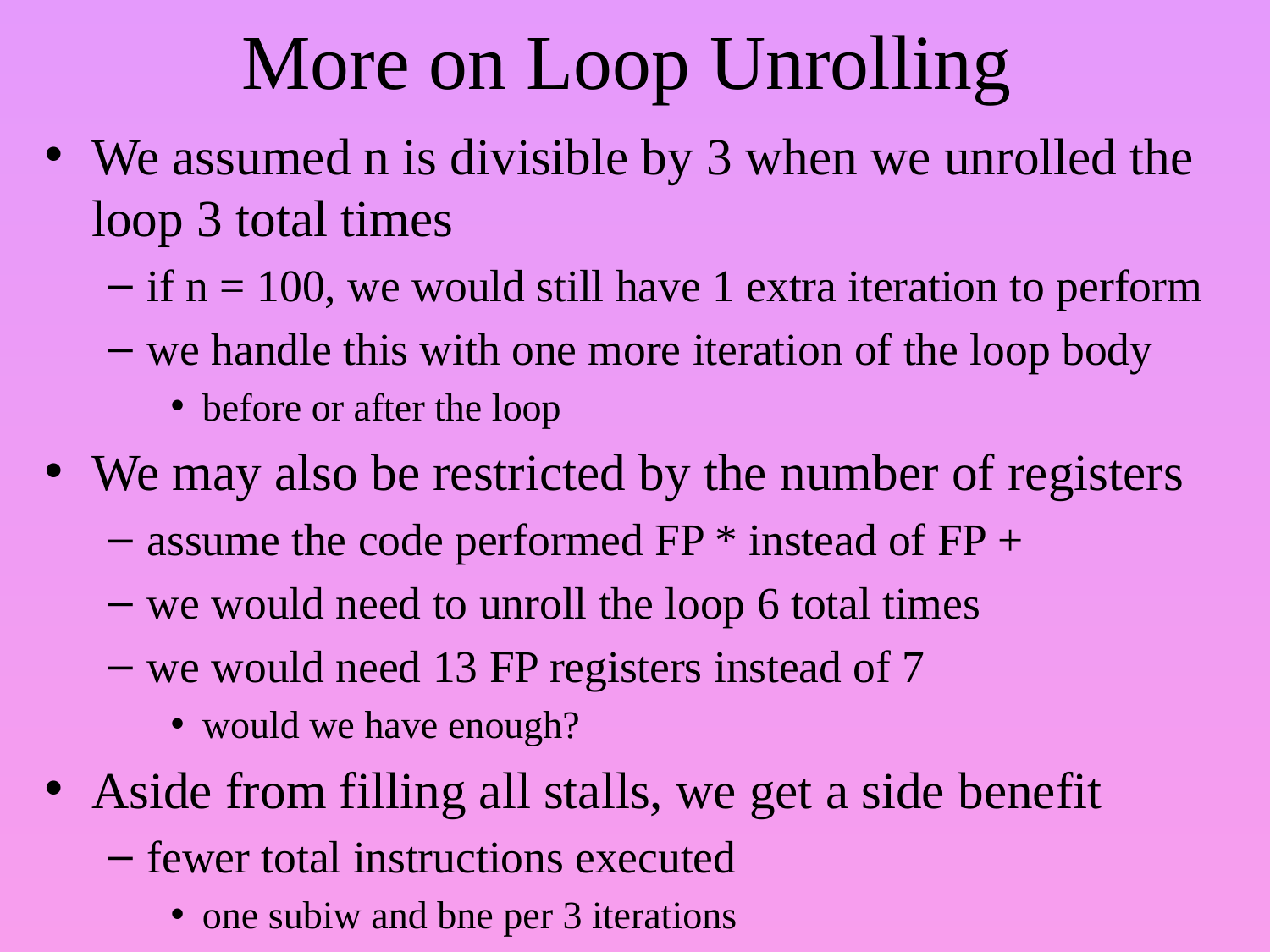

# More on Loop Unrolling
We assumed n is divisible by 3 when we unrolled the loop 3 total times
if n = 100, we would still have 1 extra iteration to perform
we handle this with one more iteration of the loop body
before or after the loop
We may also be restricted by the number of registers
assume the code performed FP * instead of FP +
we would need to unroll the loop 6 total times
we would need 13 FP registers instead of 7
would we have enough?
Aside from filling all stalls, we get a side benefit
fewer total instructions executed
one subiw and bne per 3 iterations